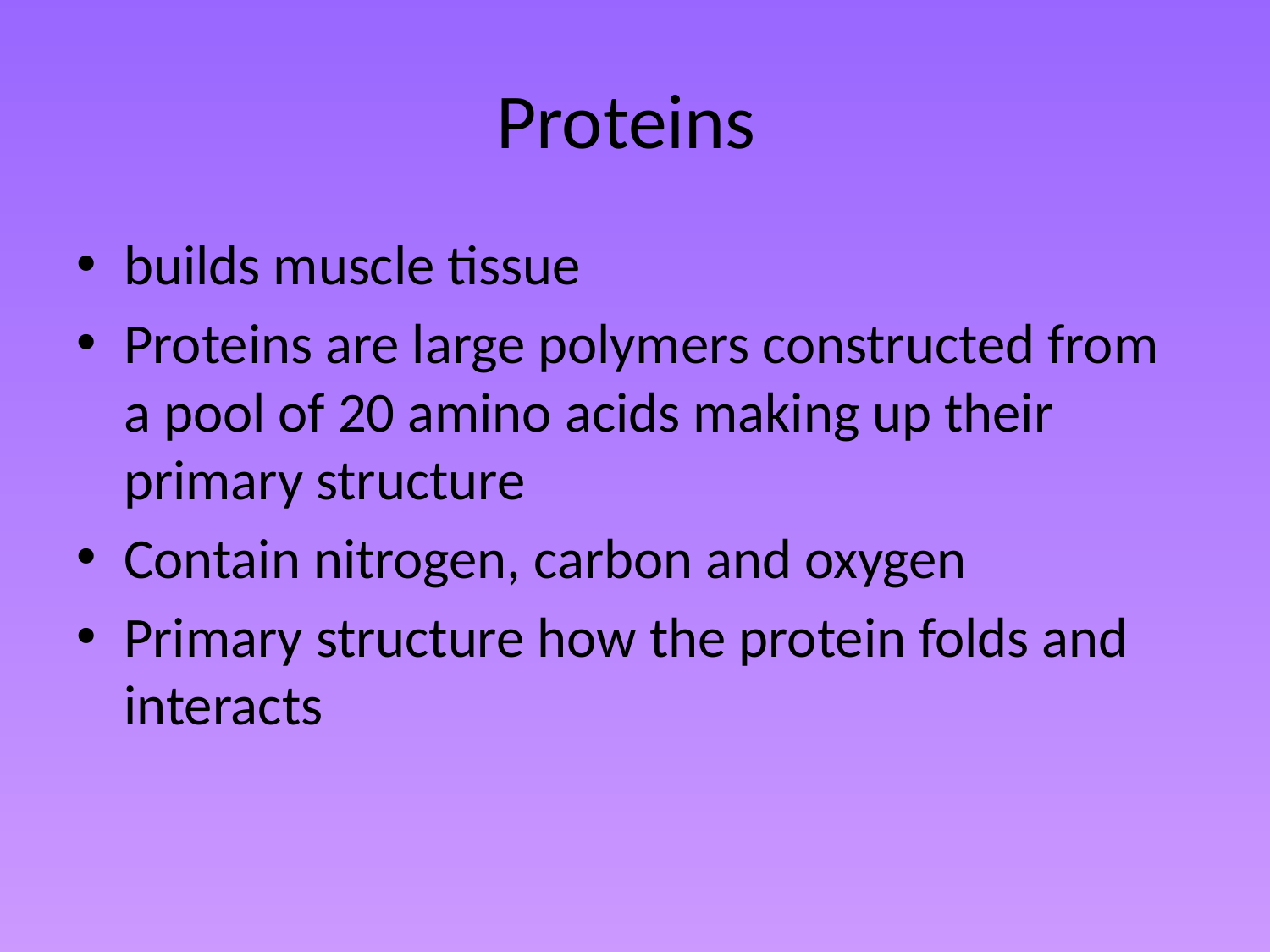

# Proteins
builds muscle tissue
Proteins are large polymers constructed from a pool of 20 amino acids making up their primary structure
Contain nitrogen, carbon and oxygen
Primary structure how the protein folds and interacts